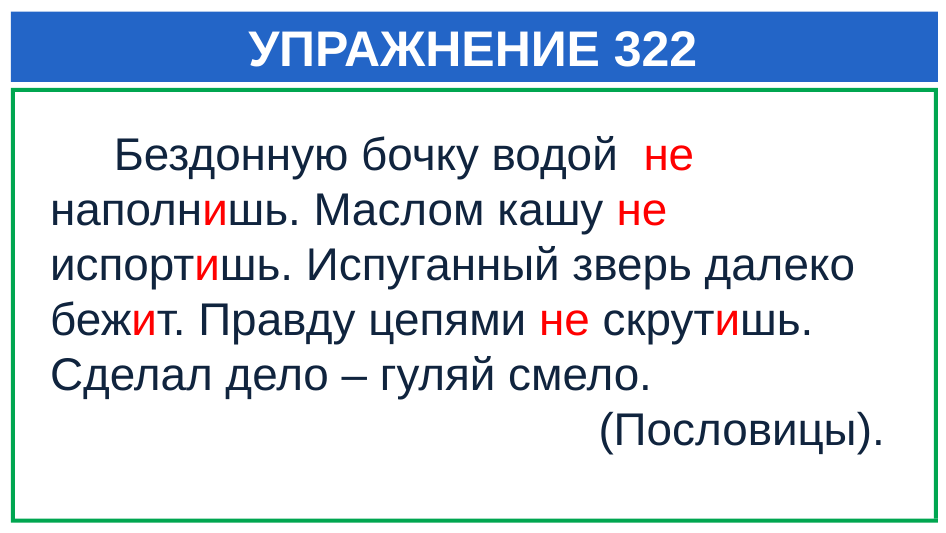

# УПРАЖНЕНИЕ 322
     Бездонную бочку водой  не наполнишь. Маслом кашу не испортишь. Испуганный зверь далеко бежит. Правду цепями не скрутишь. Сделал дело – гуляй смело.
                                           (Пословицы).